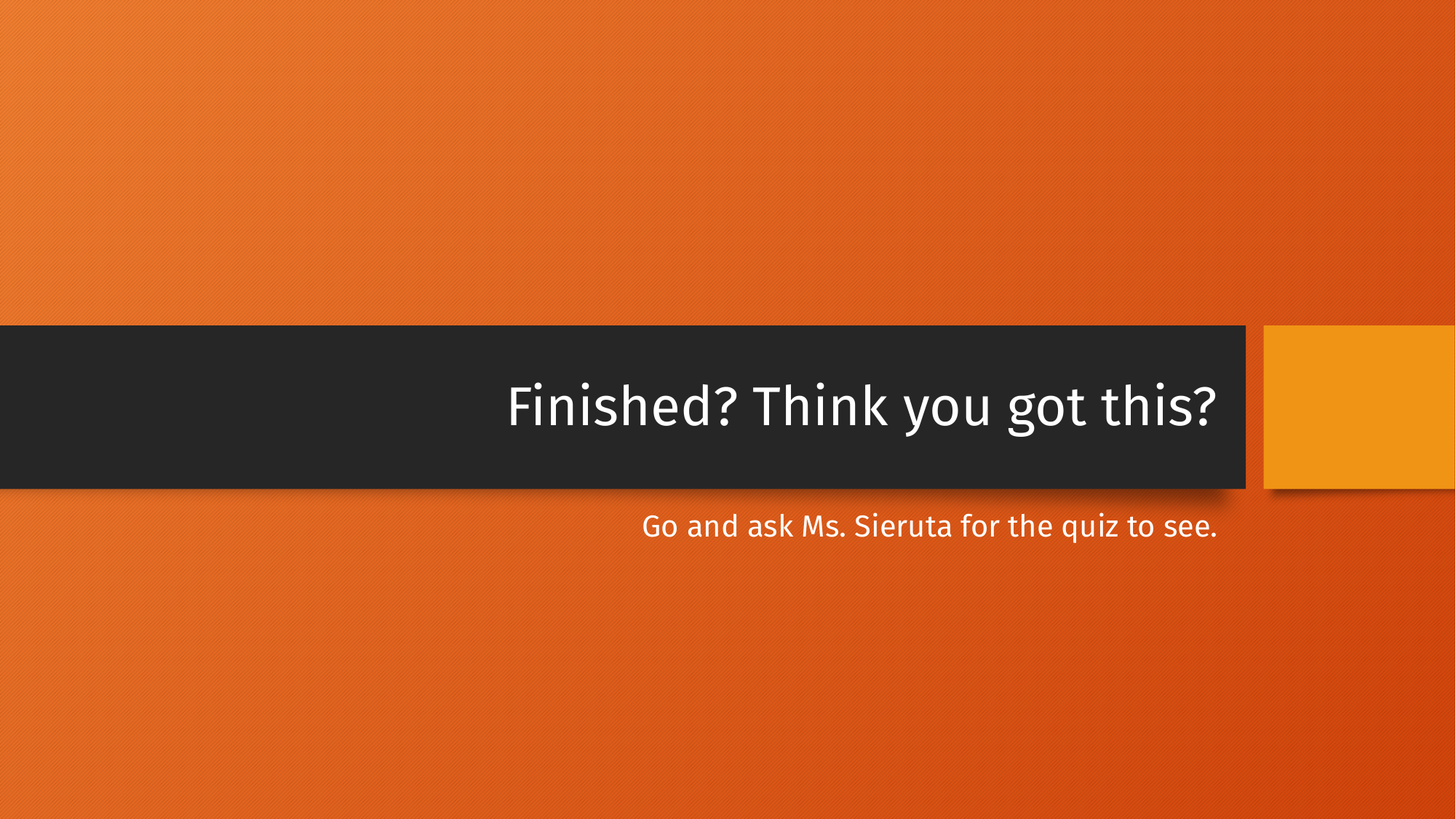

# Finished? Think you got this?
Go and ask Ms. Sieruta for the quiz to see.